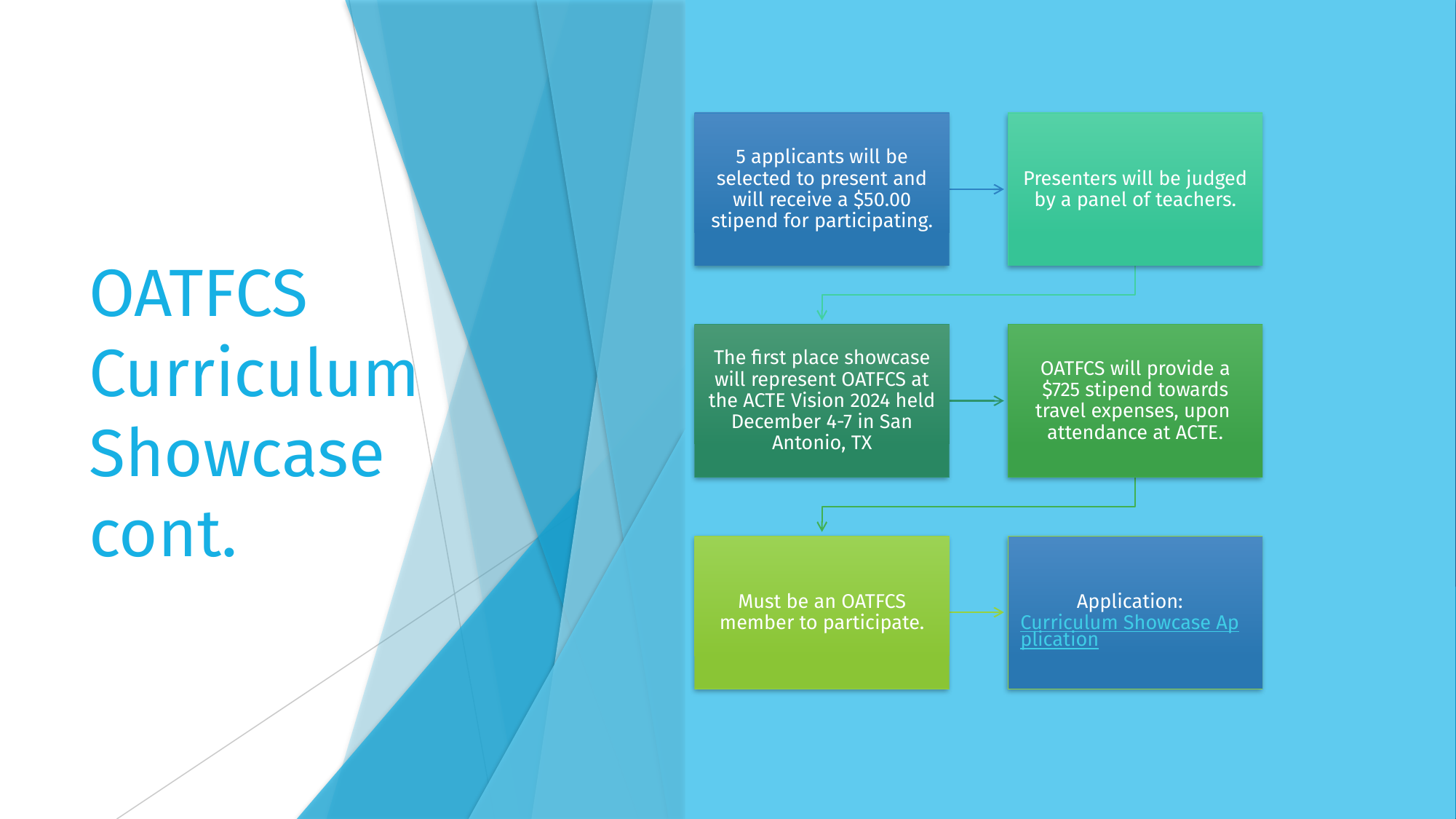

5 applicants will be selected to present and will receive a $50.00 stipend for participating.

Presenters will be judged by a panel of teachers.

The first place showcase will represent OATFCS at the ACTE Vision 2024 held December 4-7 in San Antonio, TX

OATFCS will provide a $725 stipend towards travel expenses, upon  attendance at ACTE.

Must be an OATFCS member to participate.
Application:  Curriculum Showcase Application
# OATFCS Curriculum Showcase cont.